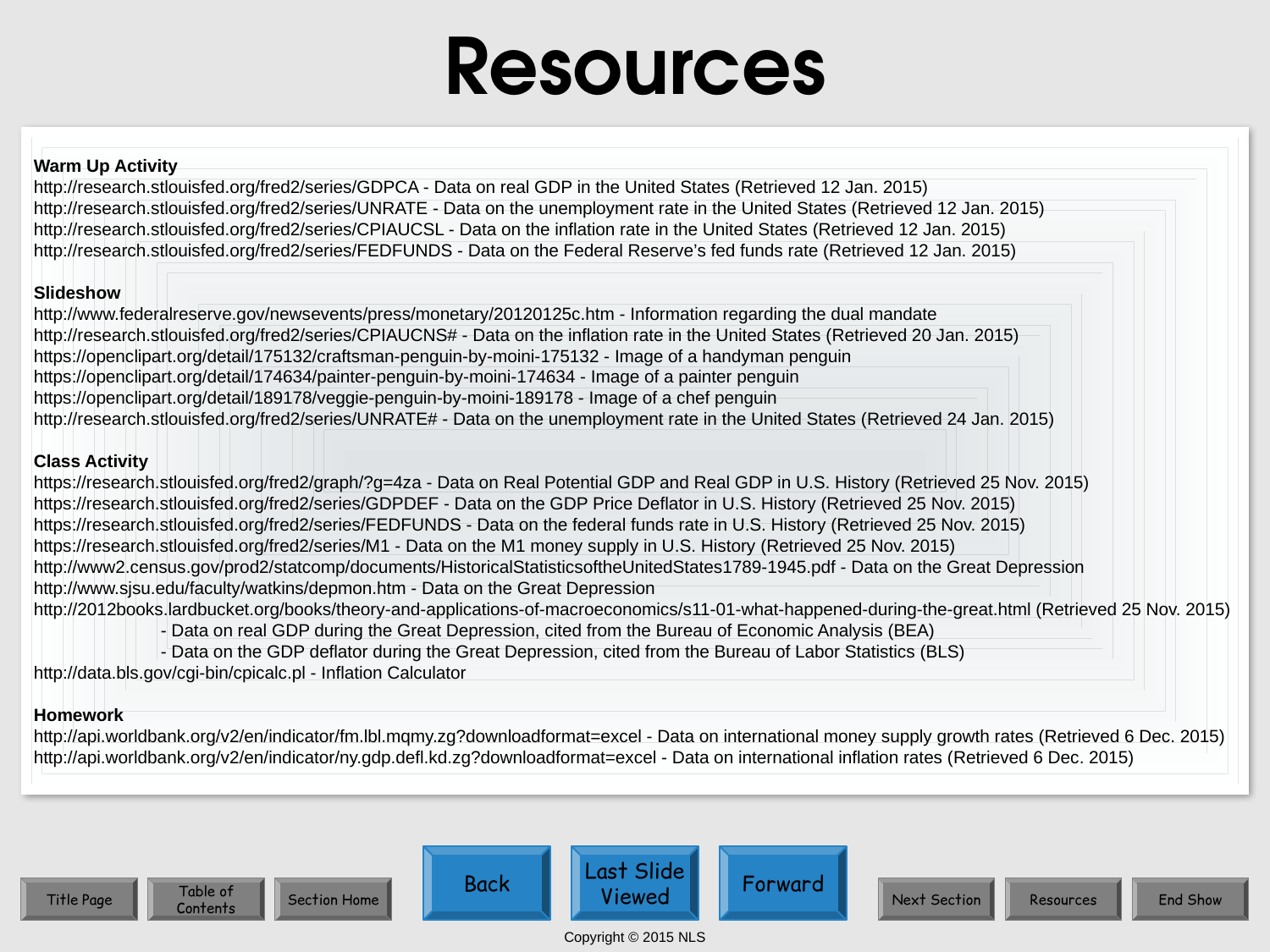

# Resources

Warm Up Activity
http://research.stlouisfed.org/fred2/series/GDPCA - Data on real GDP in the United States (Retrieved 12 Jan. 2015)
http://research.stlouisfed.org/fred2/series/UNRATE - Data on the unemployment rate in the United States (Retrieved 12 Jan. 2015)
http://research.stlouisfed.org/fred2/series/CPIAUCSL - Data on the inflation rate in the United States (Retrieved 12 Jan. 2015)
http://research.stlouisfed.org/fred2/series/FEDFUNDS - Data on the Federal Reserve’s fed funds rate (Retrieved 12 Jan. 2015)

Slideshow
http://www.federalreserve.gov/newsevents/press/monetary/20120125c.htm - Information regarding the dual mandate
http://research.stlouisfed.org/fred2/series/CPIAUCNS# - Data on the inflation rate in the United States (Retrieved 20 Jan. 2015)
https://openclipart.org/detail/175132/craftsman-penguin-by-moini-175132 - Image of a handyman penguin
https://openclipart.org/detail/174634/painter-penguin-by-moini-174634 - Image of a painter penguin
https://openclipart.org/detail/189178/veggie-penguin-by-moini-189178 - Image of a chef penguin
http://research.stlouisfed.org/fred2/series/UNRATE# - Data on the unemployment rate in the United States (Retrieved 24 Jan. 2015)

Class Activity
https://research.stlouisfed.org/fred2/graph/?g=4za - Data on Real Potential GDP and Real GDP in U.S. History (Retrieved 25 Nov. 2015)
https://research.stlouisfed.org/fred2/series/GDPDEF - Data on the GDP Price Deflator in U.S. History (Retrieved 25 Nov. 2015)
https://research.stlouisfed.org/fred2/series/FEDFUNDS - Data on the federal funds rate in U.S. History (Retrieved 25 Nov. 2015)
https://research.stlouisfed.org/fred2/series/M1 - Data on the M1 money supply in U.S. History (Retrieved 25 Nov. 2015)
http://www2.census.gov/prod2/statcomp/documents/HistoricalStatisticsoftheUnitedStates1789-1945.pdf - Data on the Great Depression
http://www.sjsu.edu/faculty/watkins/depmon.htm - Data on the Great Depression
http://2012books.lardbucket.org/books/theory-and-applications-of-macroeconomics/s11-01-what-happened-during-the-great.html (Retrieved 25 Nov. 2015)
	- Data on real GDP during the Great Depression, cited from the Bureau of Economic Analysis (BEA)
	- Data on the GDP deflator during the Great Depression, cited from the Bureau of Labor Statistics (BLS)
http://data.bls.gov/cgi-bin/cpicalc.pl - Inflation Calculator

Homework
http://api.worldbank.org/v2/en/indicator/fm.lbl.mqmy.zg?downloadformat=excel - Data on international money supply growth rates (Retrieved 6 Dec. 2015)
http://api.worldbank.org/v2/en/indicator/ny.gdp.defl.kd.zg?downloadformat=excel - Data on international inflation rates (Retrieved 6 Dec. 2015)